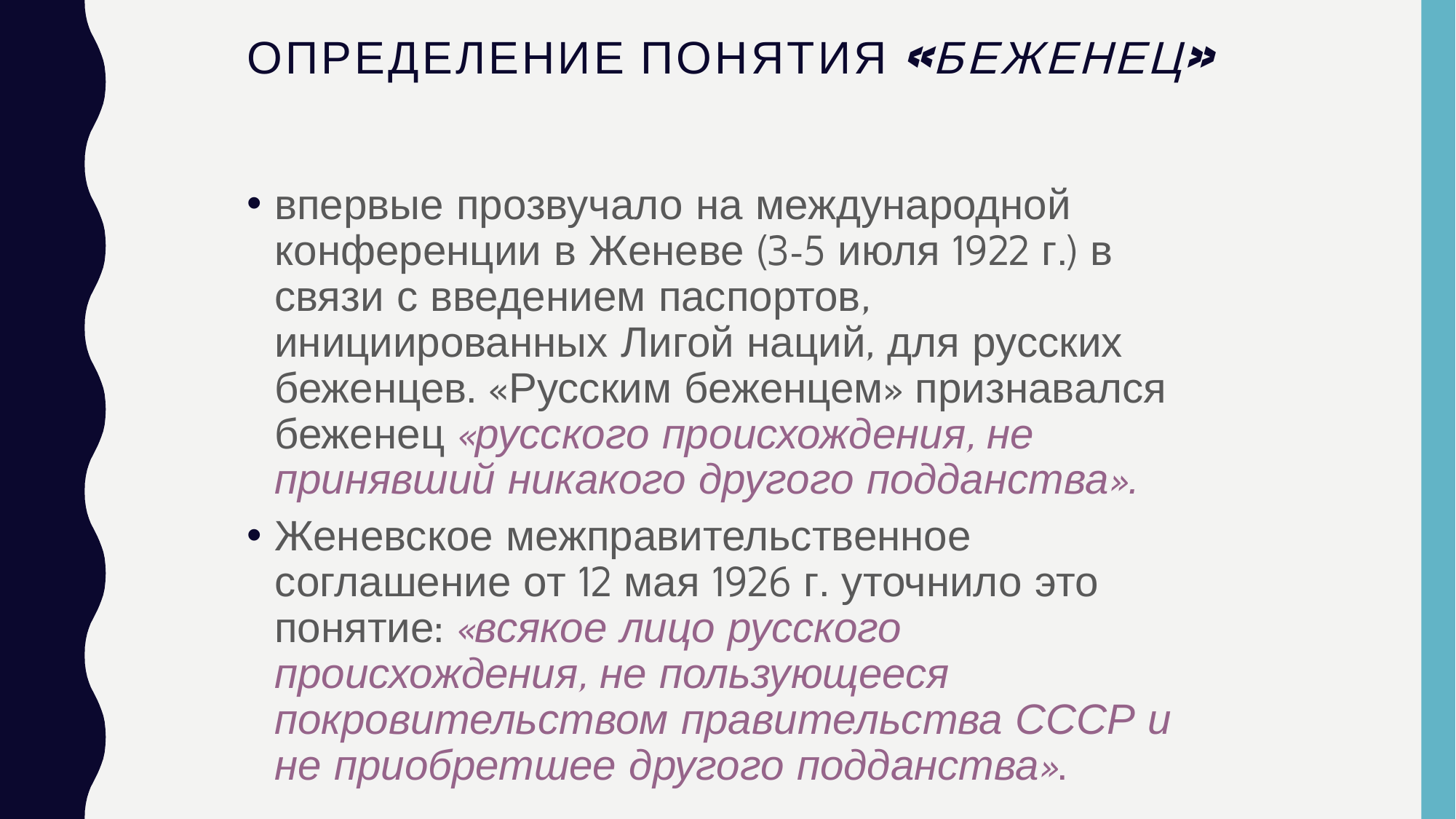

# Определение понятия «беженец»
впервые прозвучало на международной конференции в Женеве (3-5 июля 1922 г.) в связи с введением паспортов, инициированных Лигой наций, для русских беженцев. «Русским беженцем» признавался беженец «русского происхождения, не принявший никакого другого подданства».
Женевское межправительственное соглашение от 12 мая 1926 г. уточнило это понятие: «всякое лицо русского происхождения, не пользующееся покровительством правительства СССР и не приобретшее другого подданства».